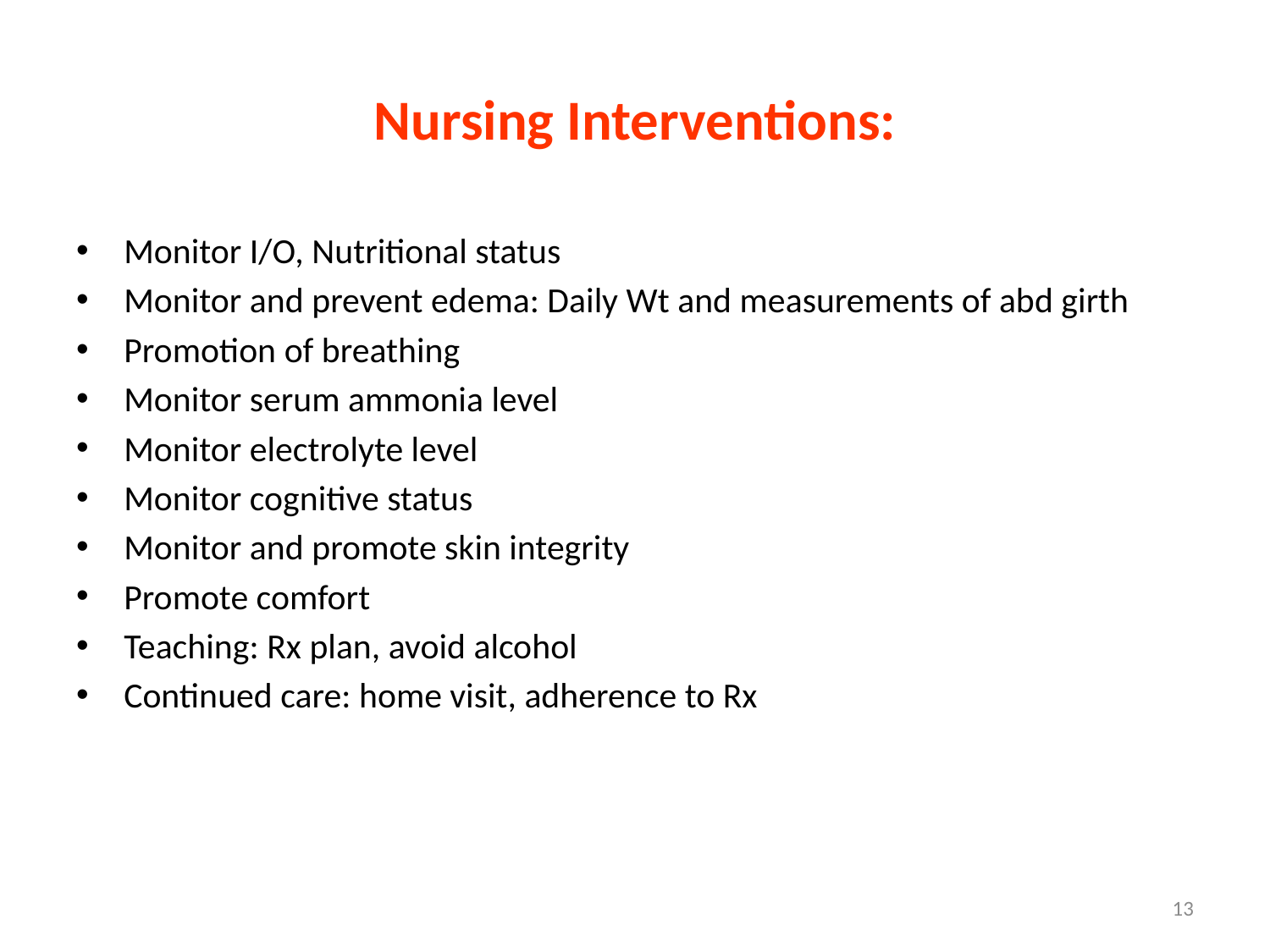

# Nursing Interventions:
Monitor I/O, Nutritional status
Monitor and prevent edema: Daily Wt and measurements of abd girth
Promotion of breathing
Monitor serum ammonia level
Monitor electrolyte level
Monitor cognitive status
Monitor and promote skin integrity
Promote comfort
Teaching: Rx plan, avoid alcohol
Continued care: home visit, adherence to Rx
13